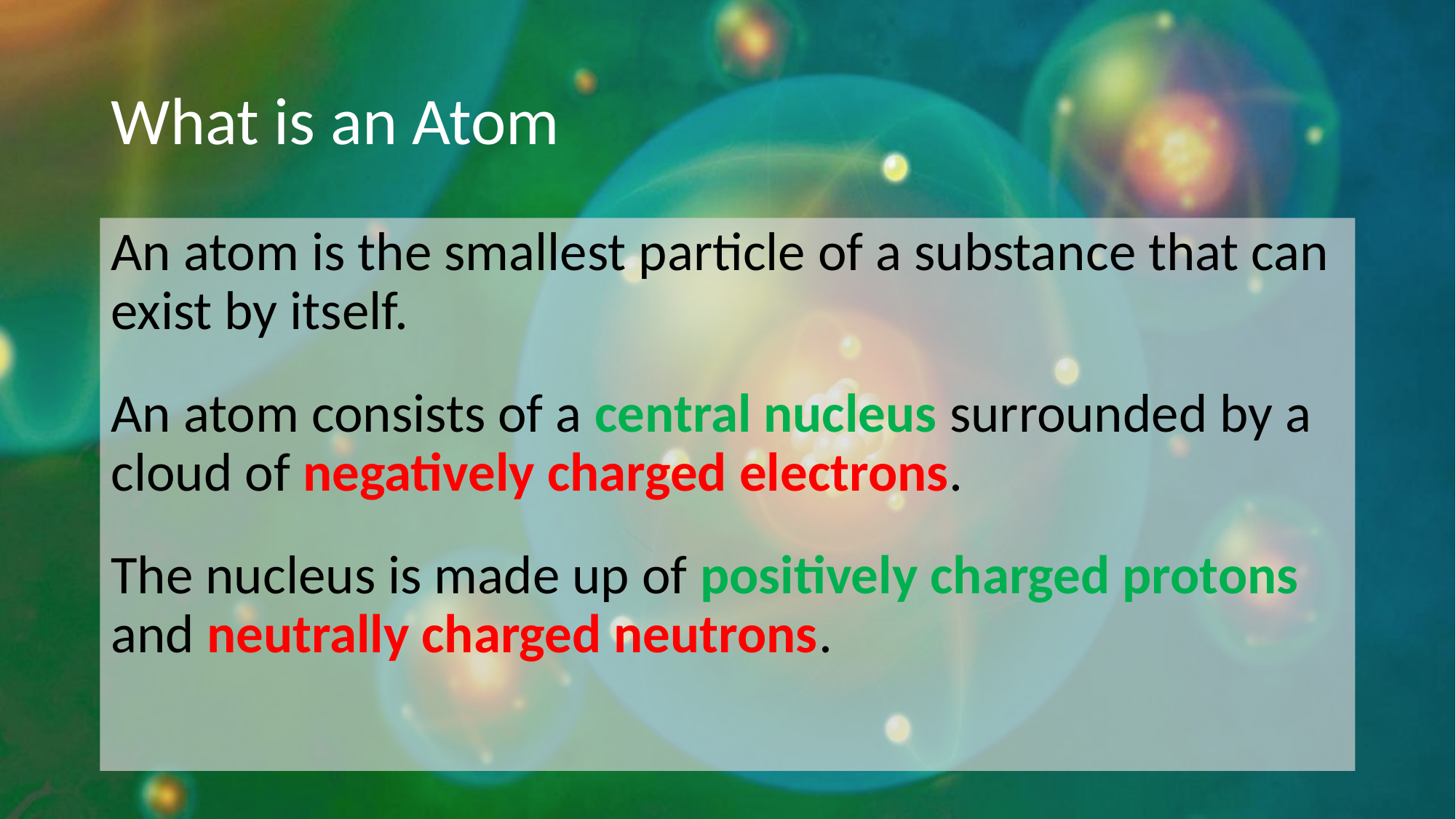

# What is an Atom
An atom is the smallest particle of a substance that can exist by itself.

An atom consists of a central nucleus surrounded by a cloud of negatively charged electrons.

The nucleus is made up of positively charged protons and neutrally charged neutrons.